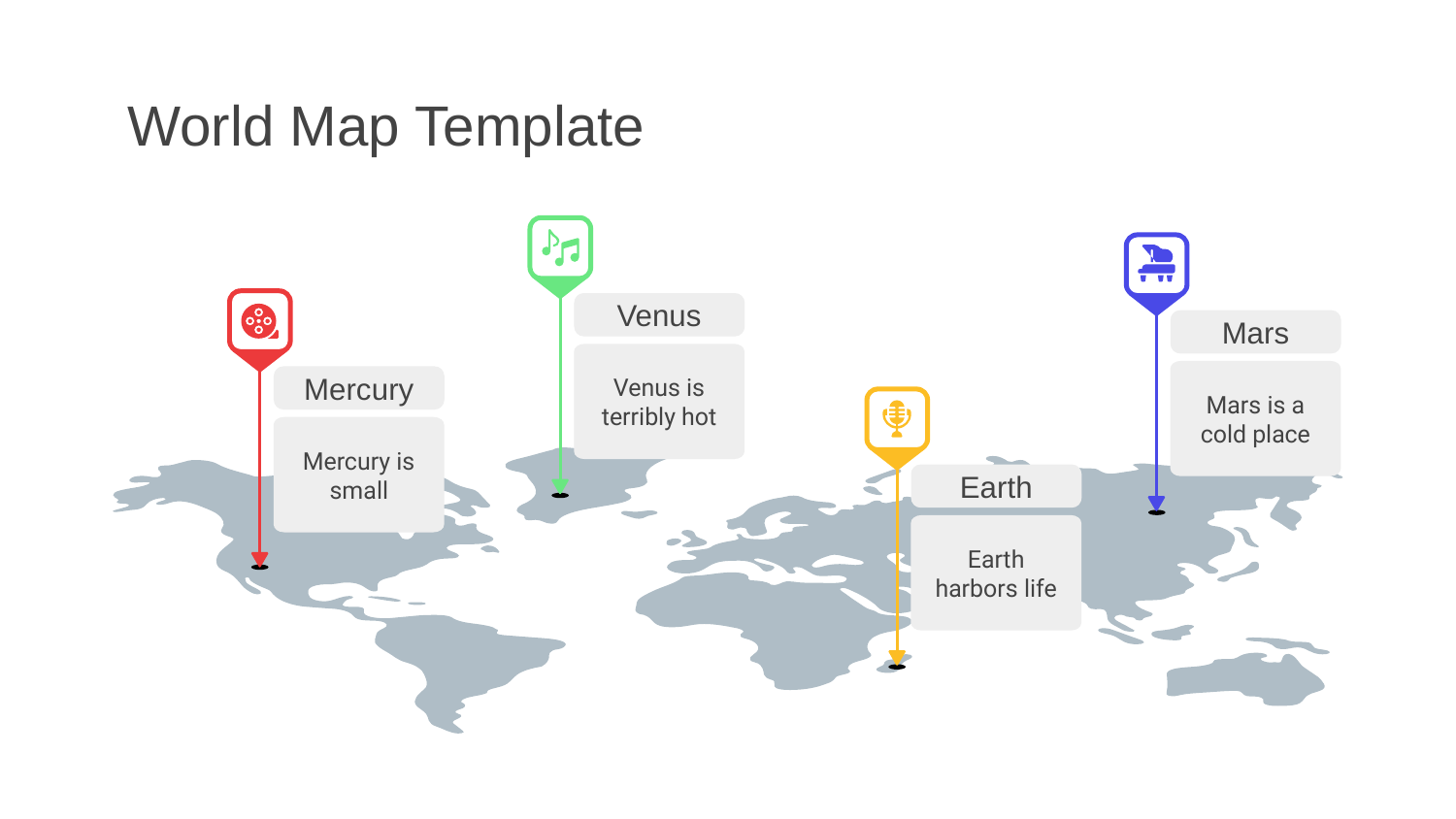

# World Map Template

Venus
Venus is terribly hot

Mars
Mars is a cold place

Mercury
Mercury is small

Earth
Earth harbors life